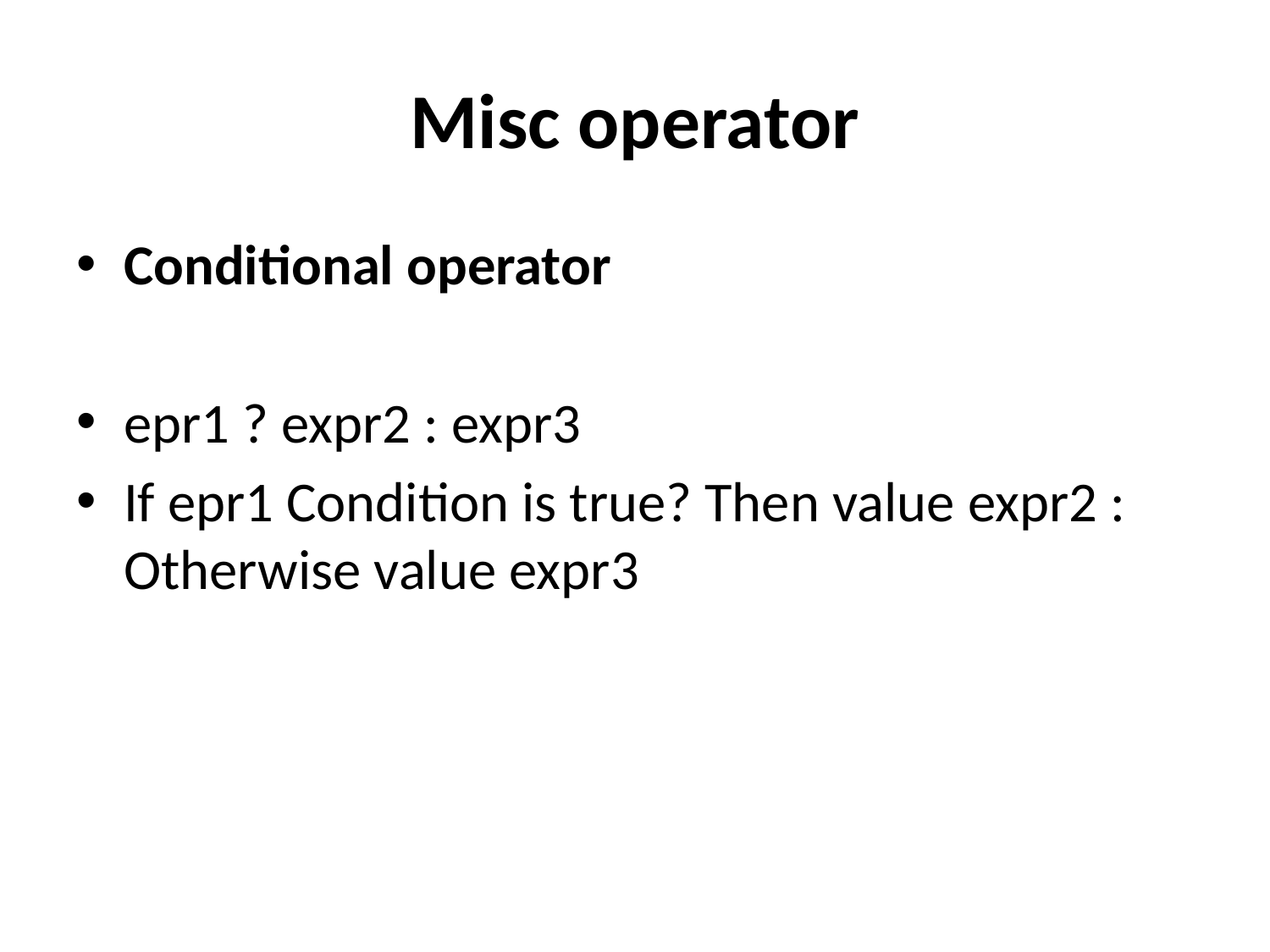

# Misc operator
Conditional operator

epr1 ? expr2 : expr3
If epr1 Condition is true? Then value expr2 : Otherwise value expr3